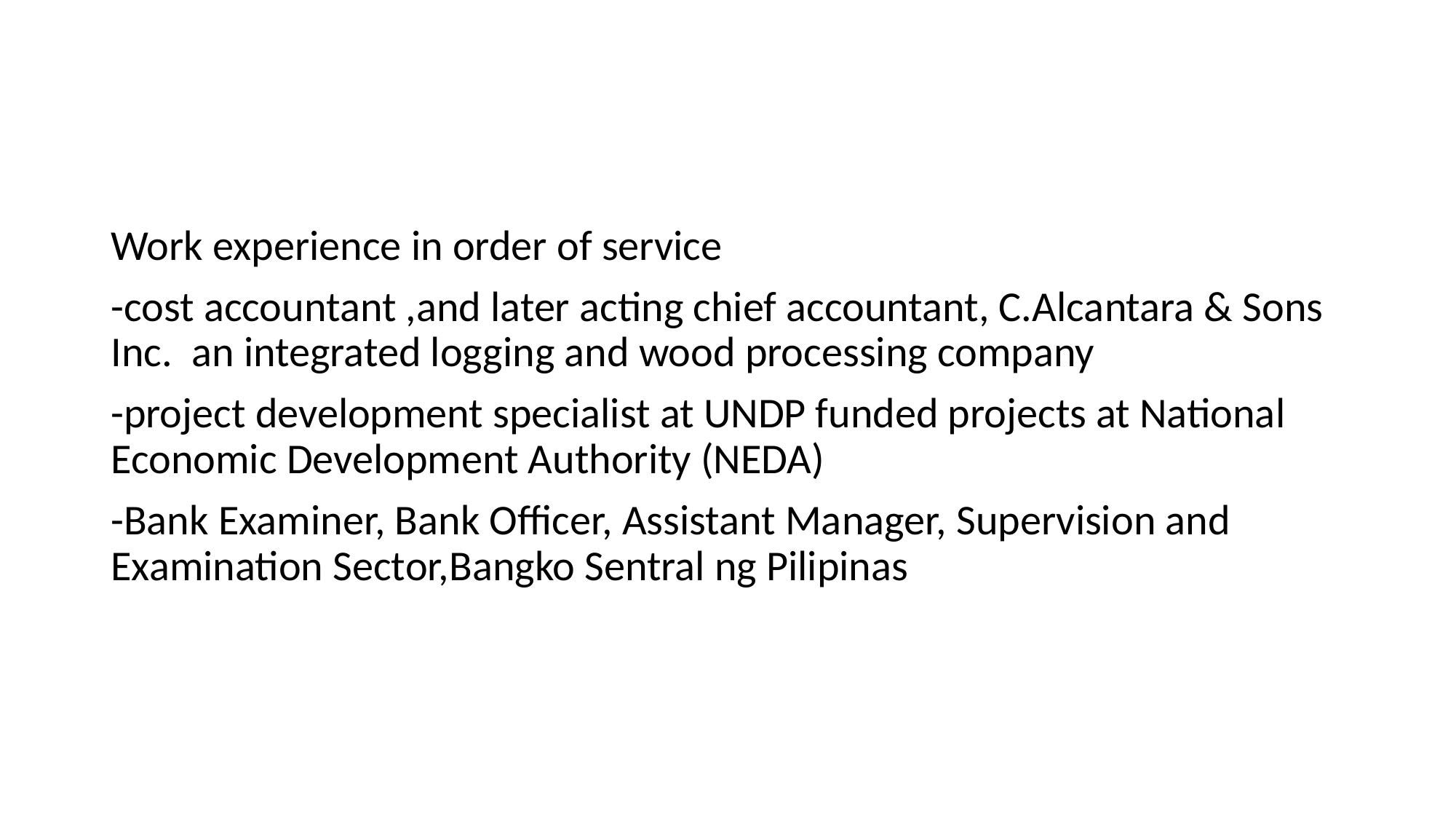

#
Work experience in order of service
-cost accountant ,and later acting chief accountant, C.Alcantara & Sons Inc.  an integrated logging and wood processing company
-project development specialist at UNDP funded projects at National Economic Development Authority (NEDA)
-Bank Examiner, Bank Officer, Assistant Manager, Supervision and Examination Sector,Bangko Sentral ng Pilipinas